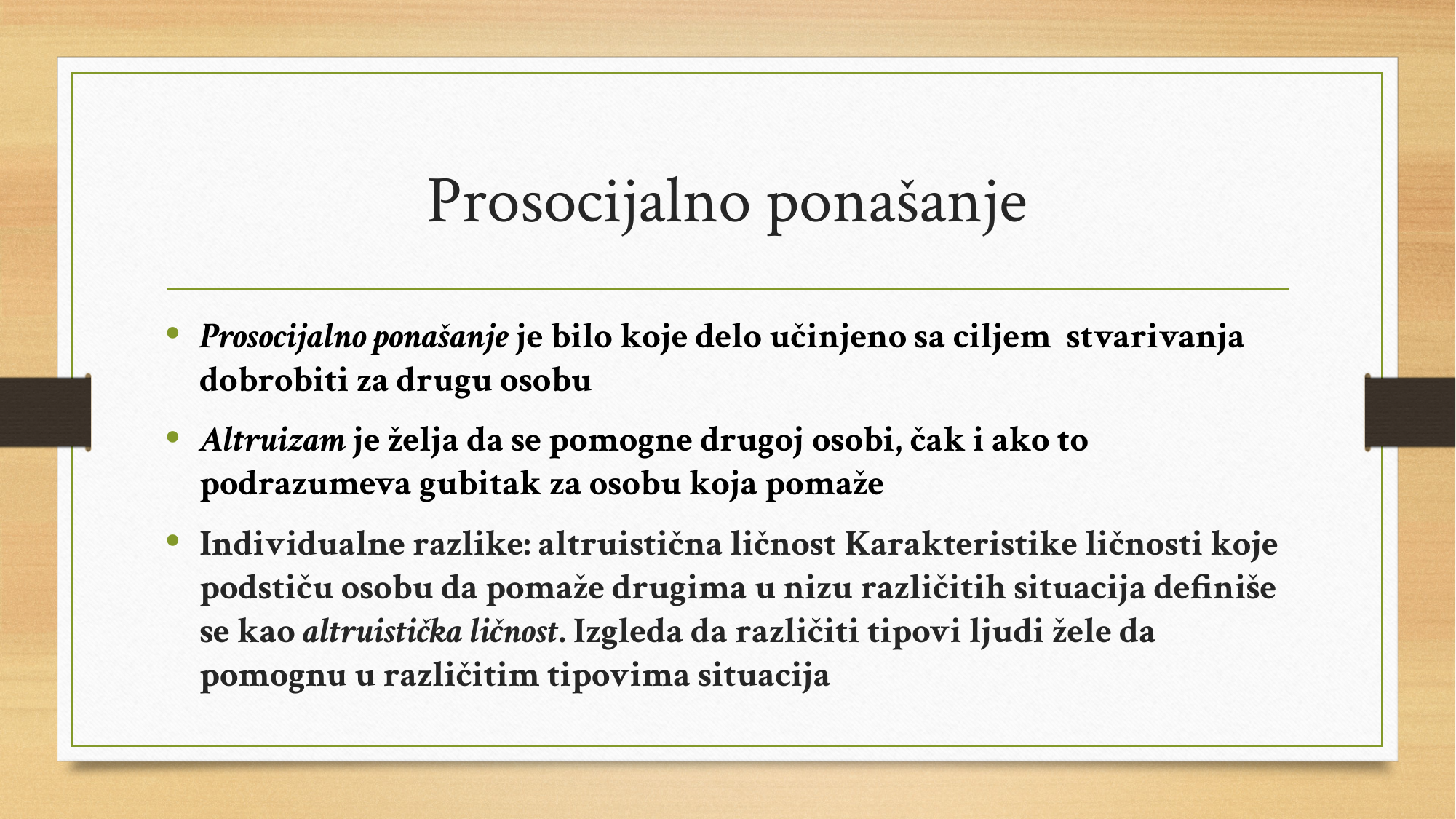

# Prosocijalno ponašanje
Prosocijalno ponašanje je bilo koje delo učinjeno sa ciljem  stvarivanja dobrobiti za drugu osobu
Altruizam je želja da se pomogne drugoj osobi, čak i ako to podrazumeva gubitak za osobu koja pomaže
Individualne razlike: altruistična ličnost Karakteristike ličnosti koje podstiču osobu da pomaže drugima u nizu različitih situacija definiše se kao altruistička ličnost. Izgleda da različiti tipovi ljudi žele da
pomognu u različitim tipovima situacija